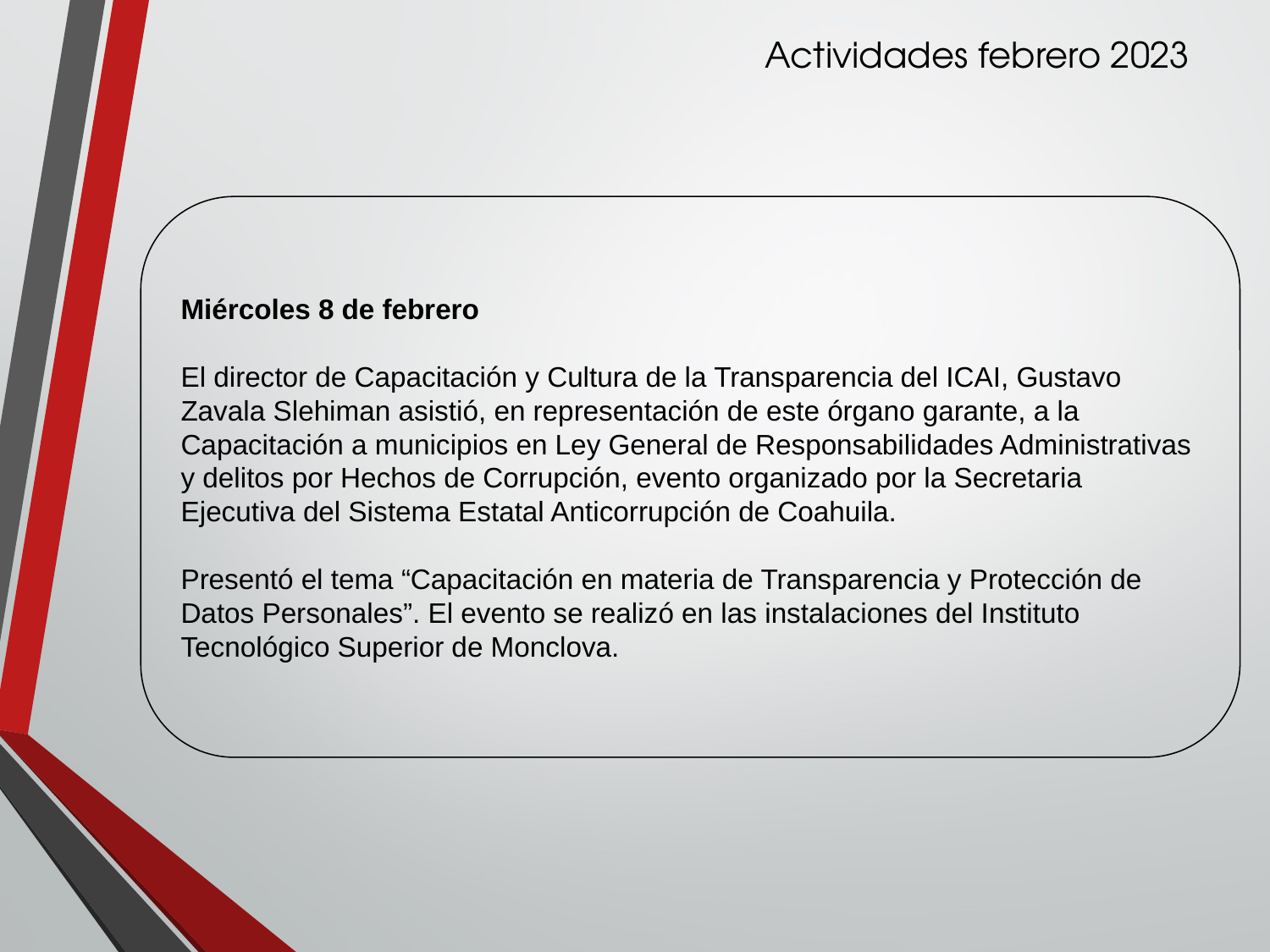

Actividades febrero 2023
Miércoles 8 de febrero

El director de Capacitación y Cultura de la Transparencia del ICAI, Gustavo Zavala Slehiman asistió, en representación de este órgano garante, a la Capacitación a municipios en Ley General de Responsabilidades Administrativas y delitos por Hechos de Corrupción, evento organizado por la Secretaria Ejecutiva del Sistema Estatal Anticorrupción de Coahuila.

Presentó el tema “Capacitación en materia de Transparencia y Protección de Datos Personales”. El evento se realizó en las instalaciones del Instituto Tecnológico Superior de Monclova.